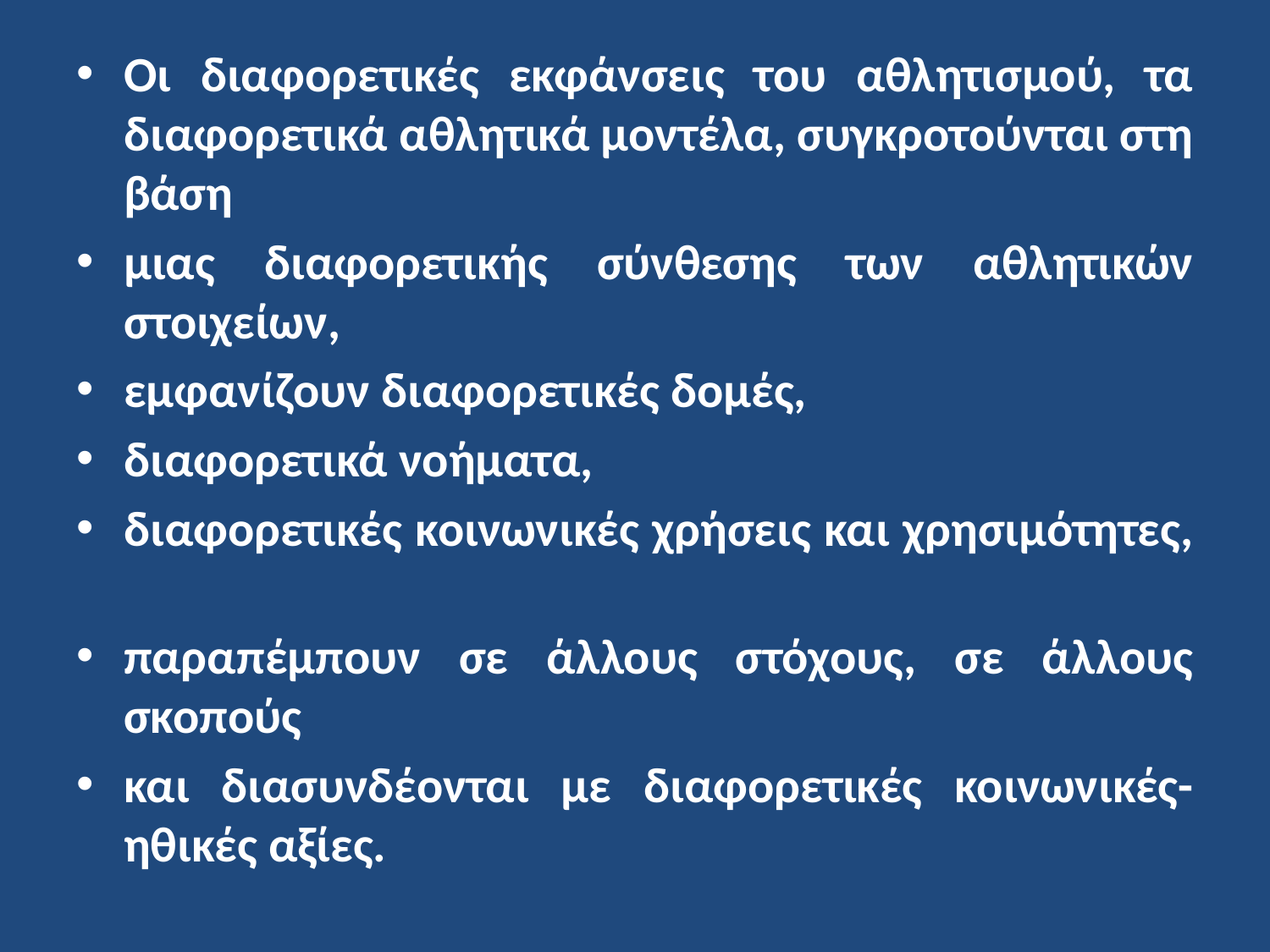

Οι διαφορετικές εκφάνσεις του αθλητισμού, τα διαφορετικά αθλητικά μοντέλα, συγκροτούνται στη βάση
μιας διαφορετικής σύνθεσης των αθλητικών στοιχείων,
εμφανίζουν διαφορετικές δομές,
διαφορετικά νοήματα,
διαφορετικές κοινωνικές χρήσεις και χρησιμότητες,
παραπέμπουν σε άλλους στόχους, σε άλλους σκοπούς
και διασυνδέονται με διαφορετικές κοινωνικές-ηθικές αξίες.